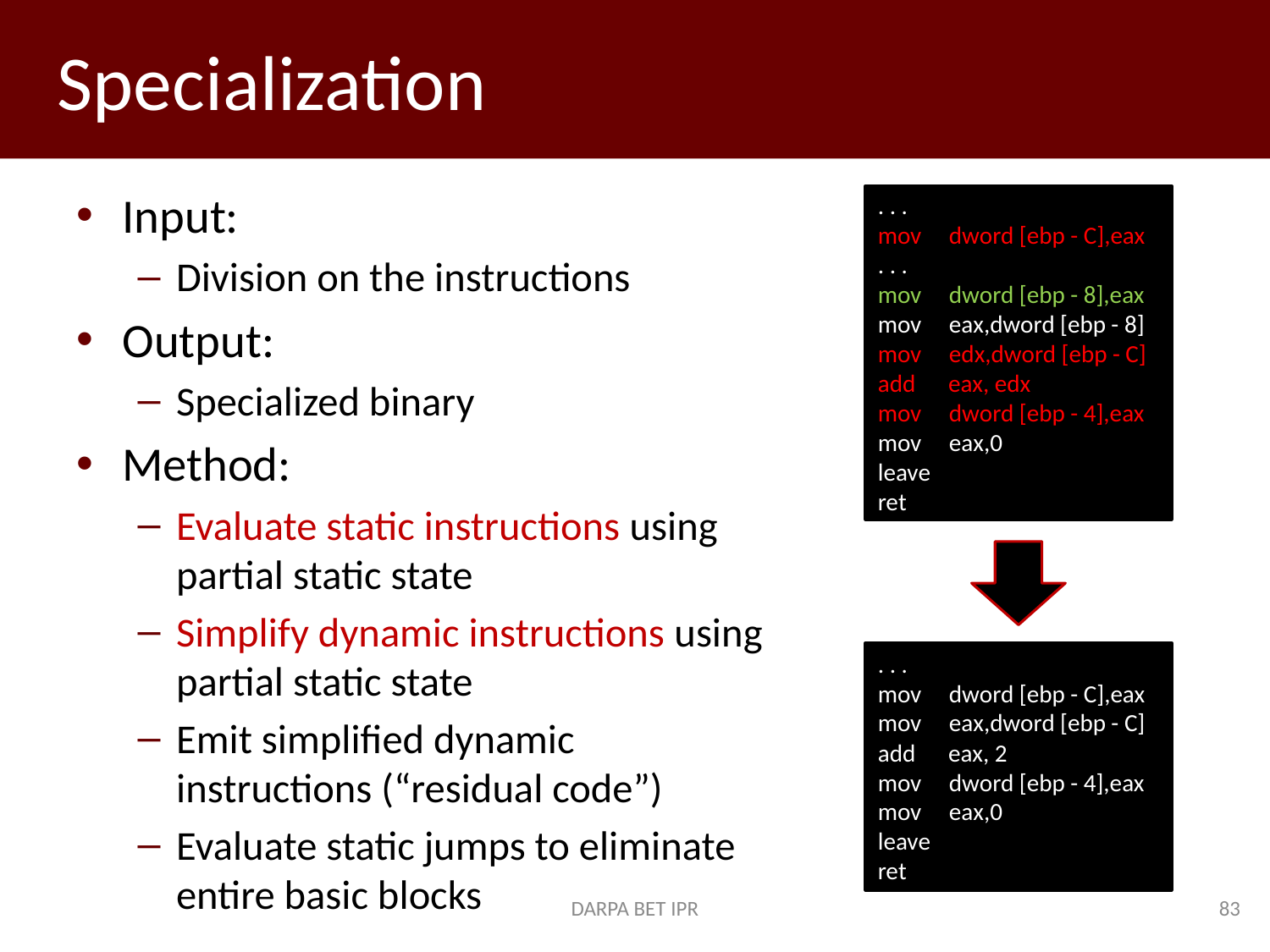

# Specialization
Input:
Division on the instructions
Output:
Specialized binary
Method:
Evaluate static instructions using partial static state
Simplify dynamic instructions using partial static state
Emit simplified dynamic instructions (“residual code”)
Evaluate static jumps to eliminate entire basic blocks

. . .
mov     dword [ebp - C],eax
. . .
mov     dword [ebp - 8],eax
mov     eax,dword [ebp - 8]
mov     edx,dword [ebp - C]
add      eax, edx
mov     dword [ebp - 4],eax
mov     eax,0
leave
ret

. . .
mov     dword [ebp - C],eax
mov     eax,dword [ebp - C]
add      eax, 2
mov     dword [ebp - 4],eax
mov     eax,0
leave
ret
DARPA BET IPR
83